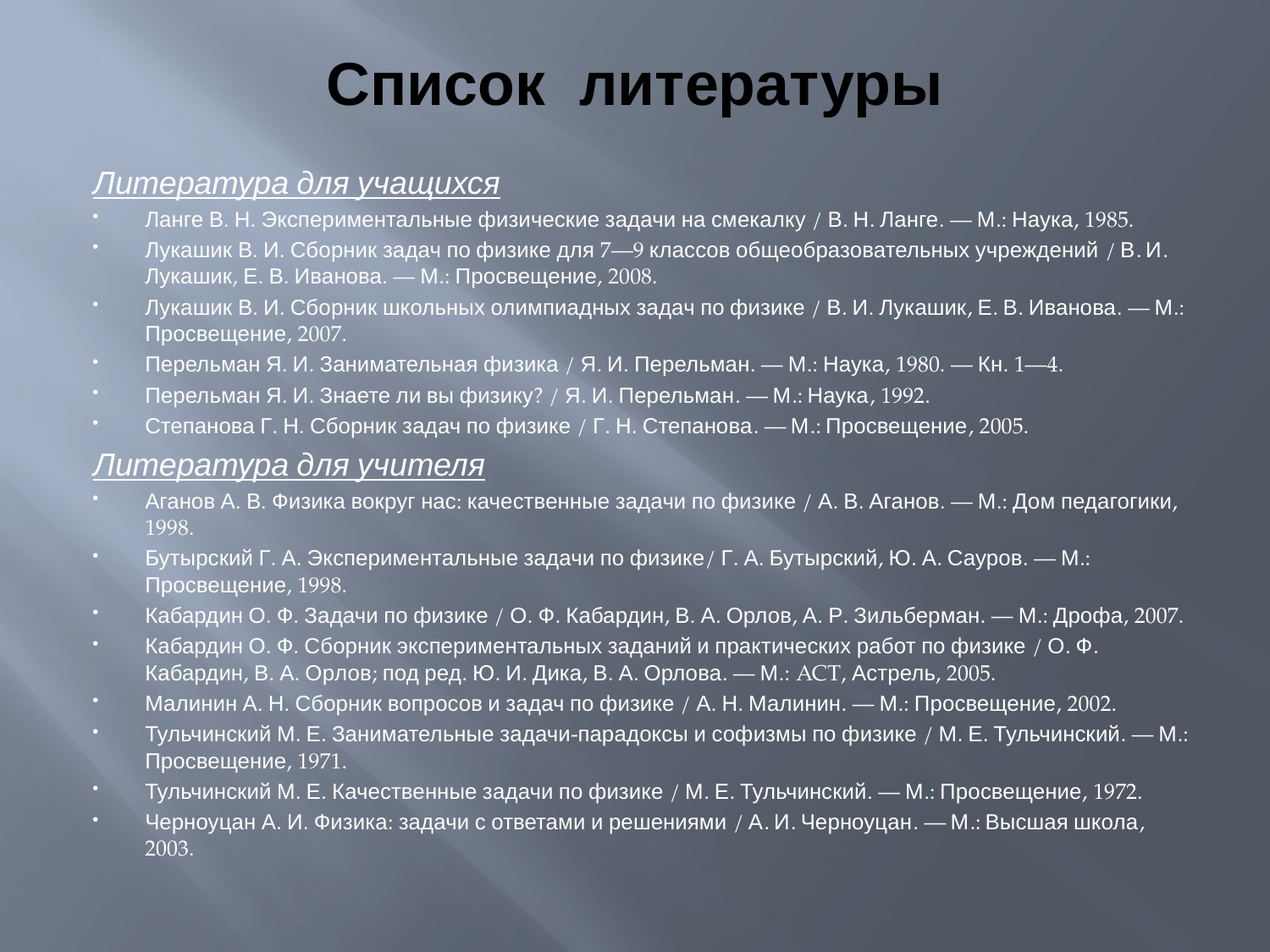

# Список  литературы
Литература для учащихся
Ланге В. Н. Экспериментальные физические задачи на смекалку / В. Н. Ланге. — М.: Наука, 1985.
Лукашик В. И. Сборник задач по физике для 7—9 клас­сов общеобразовательных учреждений / В. И. Лукашик, Е. В. Иванова. — М.: Просвещение, 2008.
Лукашик В. И. Сборник школьных олимпиадных задач по физике / В. И. Лукашик, Е. В. Иванова. — М.: Просвеще­ние, 2007.
Перельман Я. И. Занимательная физика / Я. И. Перельман. — М.: Наука, 1980. — Кн. 1—4.
Перельман Я. И. Знаете ли вы физику? / Я. И. Перель­ман. — М.: Наука, 1992.
Степанова Г. Н. Сборник задач по физике / Г. Н. Сте­панова. — М.: Просвещение, 2005.
Литература для учителя
Аганов А. В. Физика вокруг нас: качественные задачи по физике / А. В. Аганов. — М.: Дом педагогики, 1998.
Бутырский Г. А. Экспериментальные задачи по физике/ Г. А. Бутырский, Ю. А. Сауров. — М.: Просвещение, 1998.
Кабардин О. Ф. Задачи по физике / О. Ф. Кабардин, В. А. Орлов, А. Р. Зильберман. — М.: Дрофа, 2007.
Кабардин О. Ф. Сборник экспериментальных заданий и практических работ по физике / О. Ф. Кабардин, В. А. Ор­лов; под ред. Ю. И. Дика, В. А. Орлова. — М.: ACT, Астрель, 2005.
Малинин А. Н. Сборник вопросов и задач по физике / А. Н. Малинин. — М.: Просвещение, 2002.
Тульчинский М. Е. Занимательные задачи-парадоксы и софизмы по физике / М. Е. Тульчинский. — М.: Просвеще­ние, 1971.
Тульчинский М. Е. Качественные задачи по физике / М. Е. Тульчинский. — М.: Просвещение, 1972.
Черноуцан А. И. Физика: задачи с ответами и решени­ями / А. И. Черноуцан. — М.: Высшая школа, 2003.